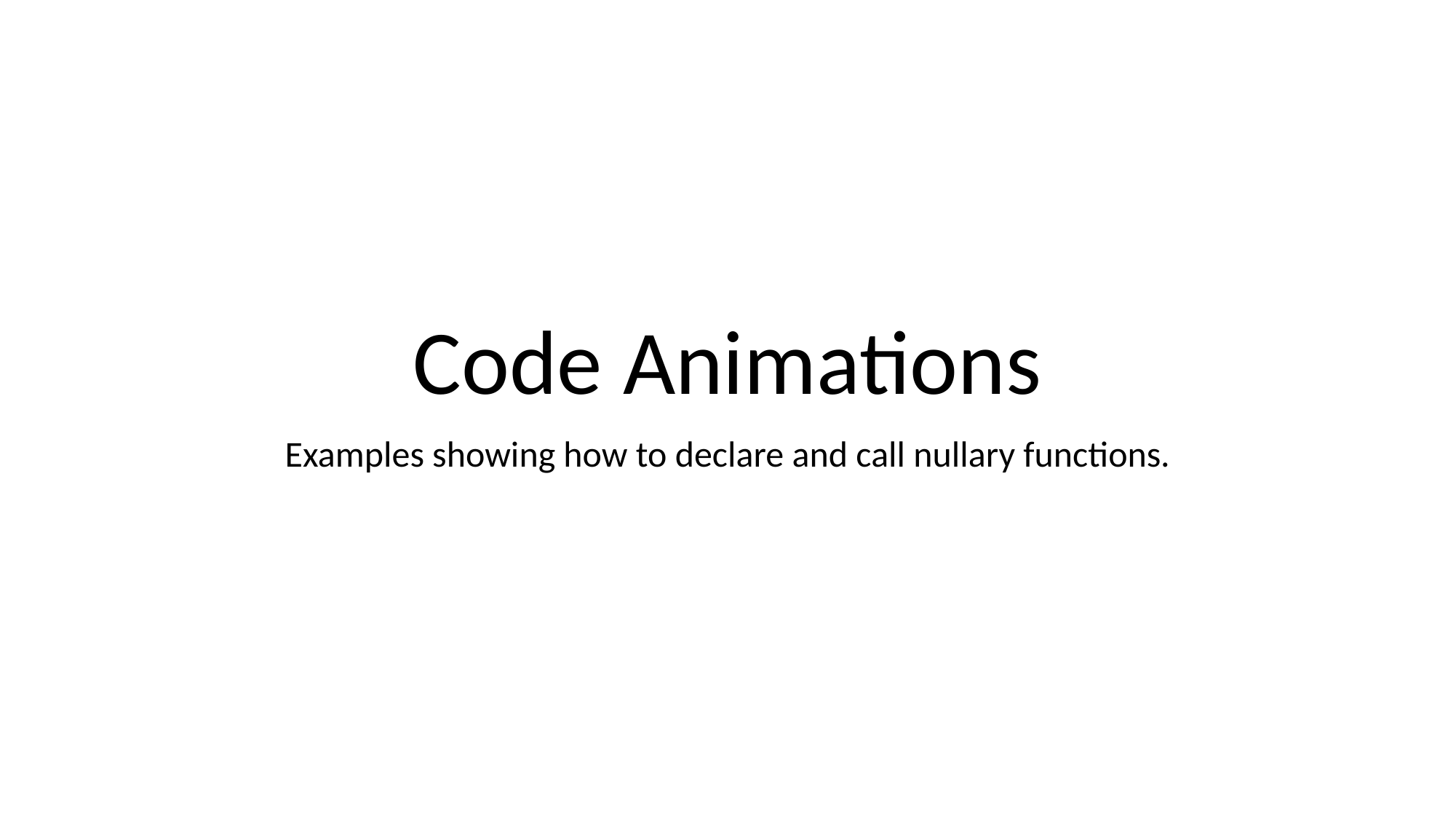

# Code Animations
Examples showing how to declare and call nullary functions.